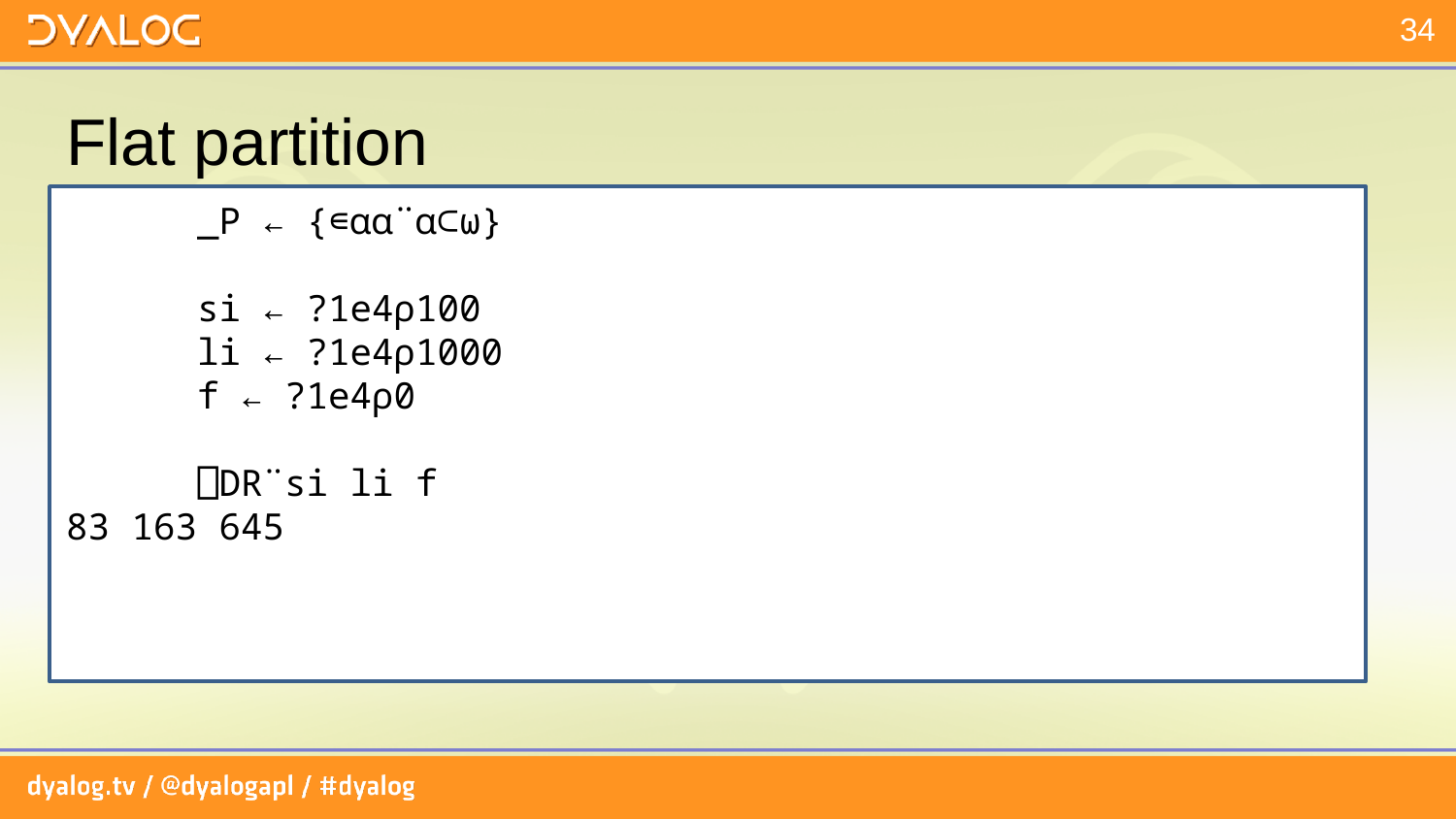

# Flat partition

      _P ← {∊⍺⍺¨⍺⊂⍵}

      si ← ?1e4⍴100
      li ← ?1e4⍴1000
      f ← ?1e4⍴0

      ⎕DR¨si li f
83 163 645